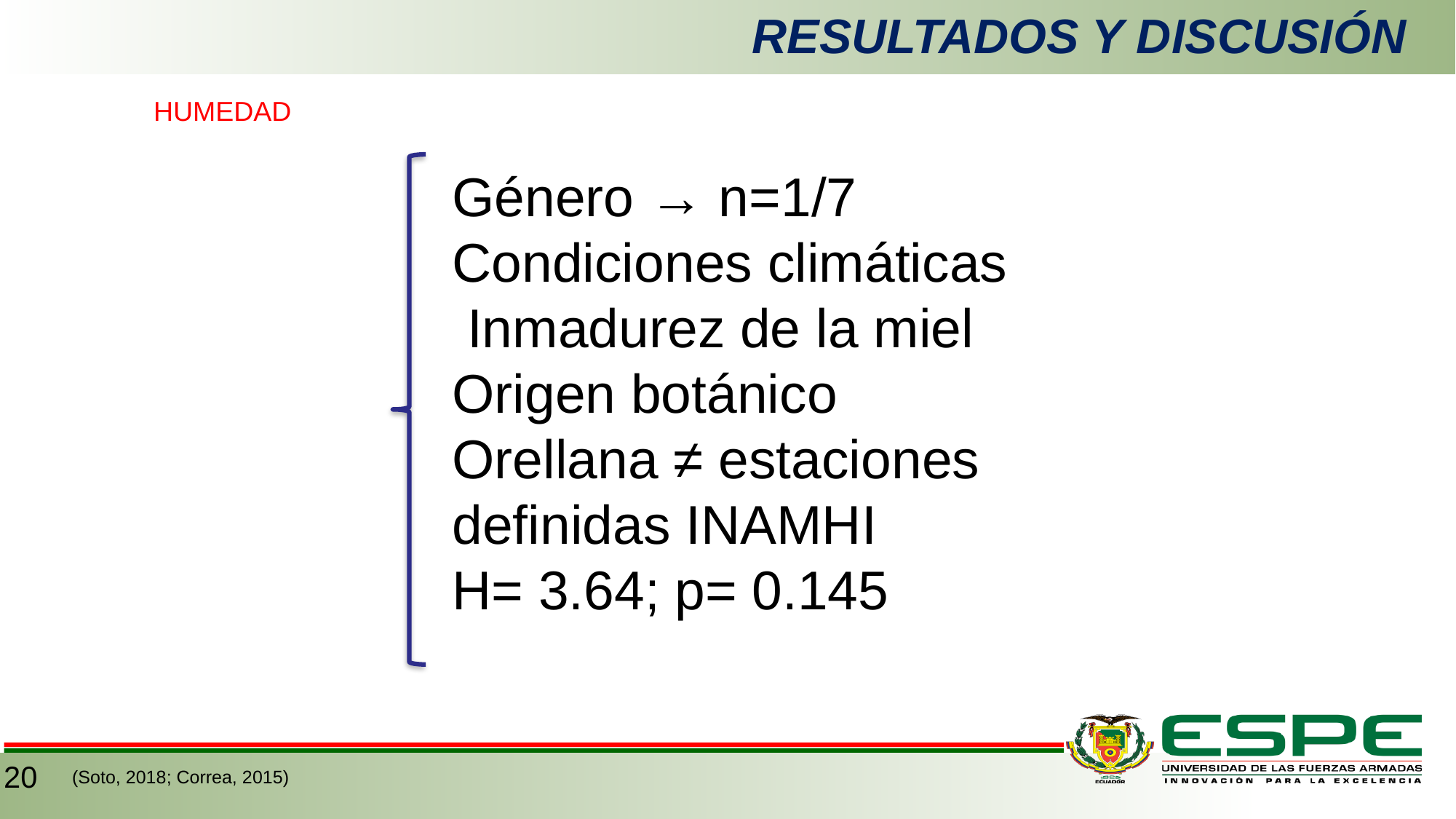

# RESULTADOS Y DISCUSIÓN
HUMEDAD

Género → n=1/7
Condiciones climáticas
 Inmadurez de la miel
Origen botánico
Orellana ≠ estaciones definidas INAMHI
H= 3.64; p= 0.145
20
(Soto, 2018; Correa, 2015)